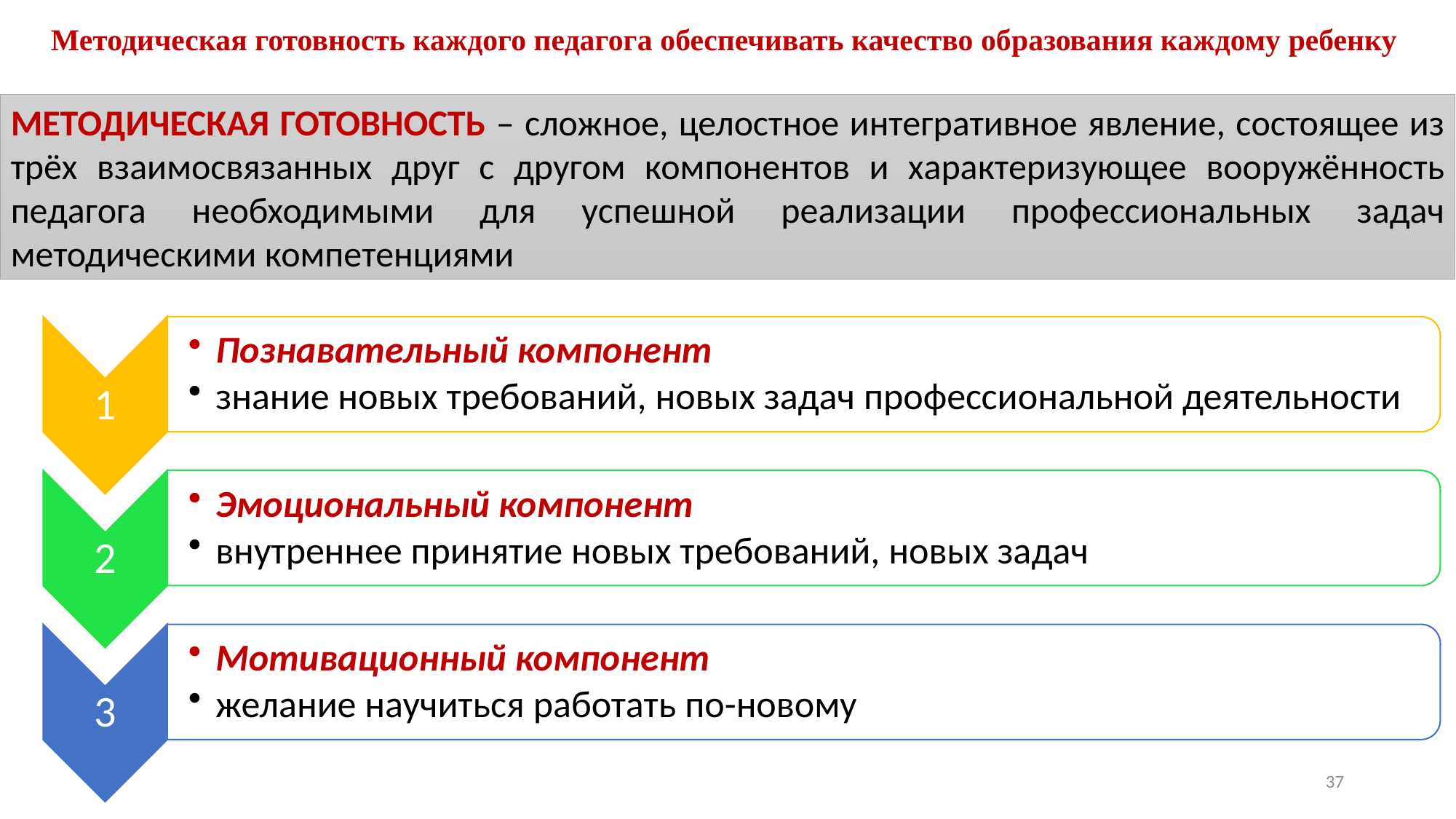

Методическая готовность каждого педагога обеспечивать качество образования каждому ребенку
МЕТОДИЧЕСКАЯ ГОТОВНОСТЬ – сложное, целостное интегративное явление, состоящее из трёх взаимосвязанных друг с другом компонентов и характеризующее вооружённость педагога необходимыми для успешной реализации профессиональных задач методическими компетенциями
1
Познавательный компонент
знание новых требований, новых задач профессиональной деятельности
2
Эмоциональный компонент
внутреннее принятие новых требований, новых задач
3
Мотивационный компонент
желание научиться работать по-новому
37